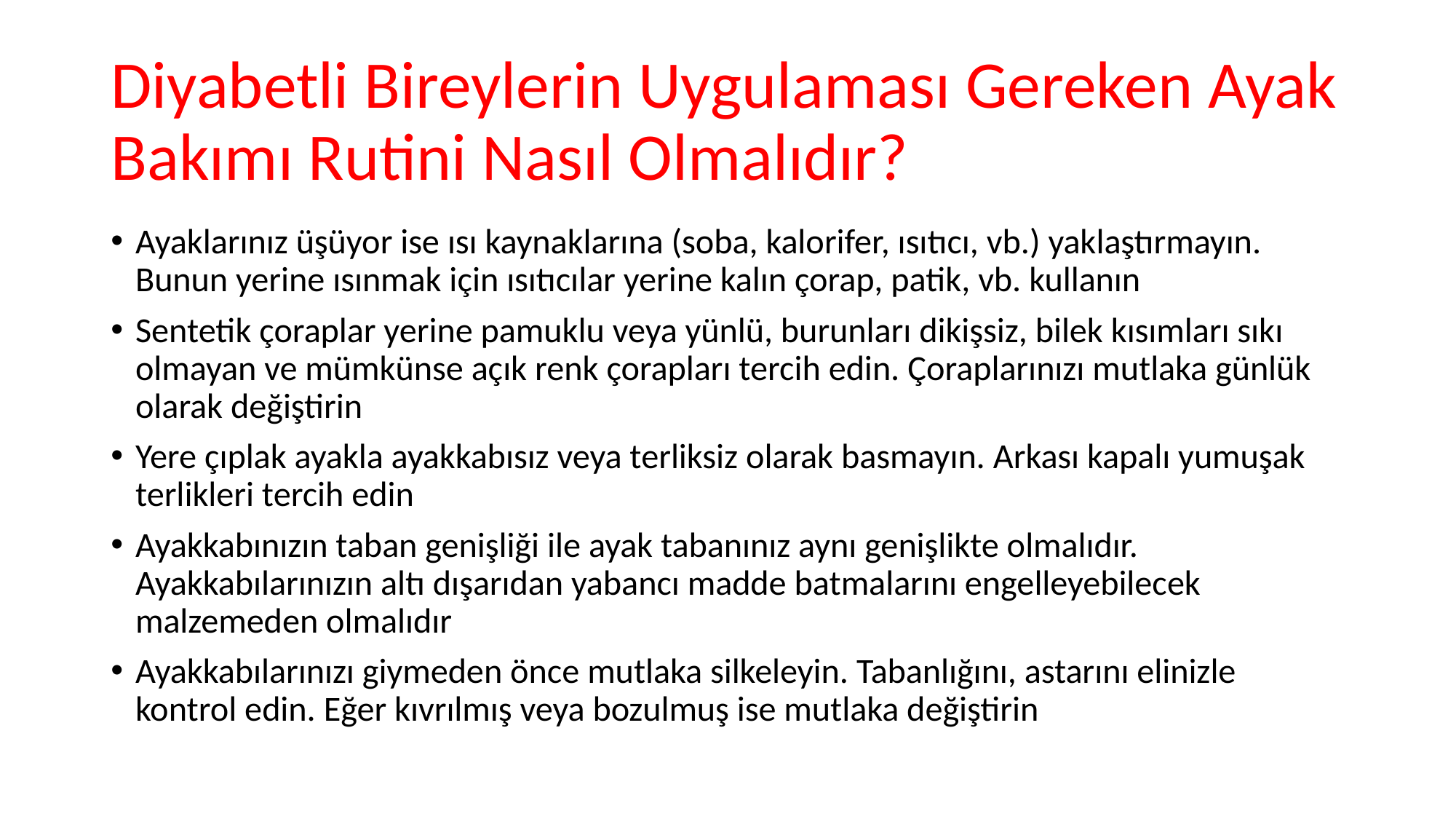

# Diyabetli Bireylerin Uygulaması Gereken Ayak Bakımı Rutini Nasıl Olmalıdır?
Ayaklarınız üşüyor ise ısı kaynaklarına (soba, kalorifer, ısıtıcı, vb.) yaklaştırmayın. Bunun yerine ısınmak için ısıtıcılar yerine kalın çorap, patik, vb. kullanın
Sentetik çoraplar yerine pamuklu veya yünlü, burunları dikişsiz, bilek kısımları sıkı olmayan ve mümkünse açık renk çorapları tercih edin. Çoraplarınızı mutlaka günlük olarak değiştirin
Yere çıplak ayakla ayakkabısız veya terliksiz olarak basmayın. Arkası kapalı yumuşak terlikleri tercih edin
Ayakkabınızın taban genişliği ile ayak tabanınız aynı genişlikte olmalıdır. Ayakkabılarınızın altı dışarıdan yabancı madde batmalarını engelleyebilecek malzemeden olmalıdır
Ayakkabılarınızı giymeden önce mutlaka silkeleyin. Tabanlığını, astarını elinizle kontrol edin. Eğer kıvrılmış veya bozulmuş ise mutlaka değiştirin